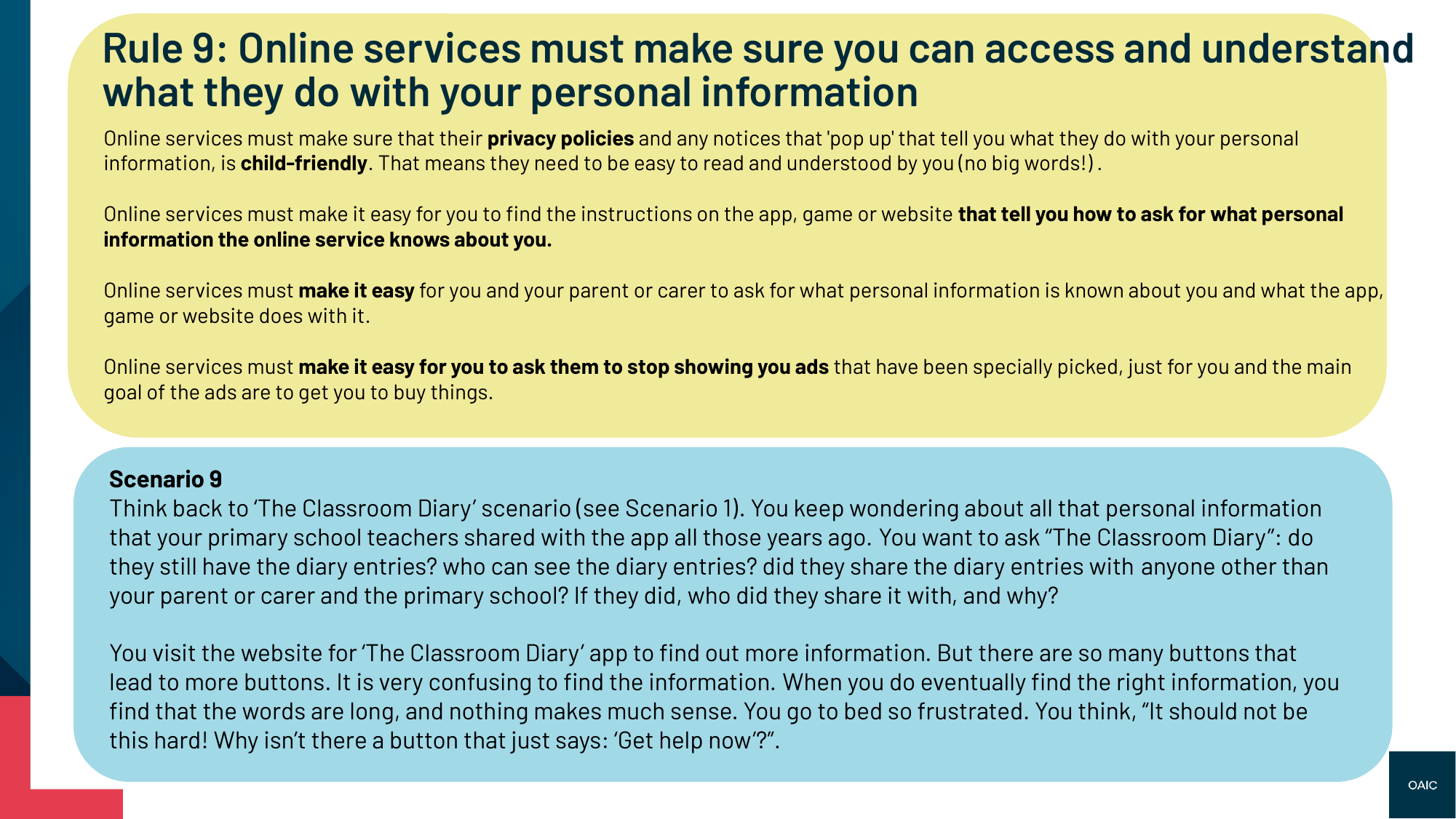

Rule 9: Online services must make sure you can access and understand what they do with your personal information
Online services must make sure that their privacy policies and any notices that 'pop up' that tell you what they do with your personal information, is child-friendly. That means they need to be easy to read and understood by you (no big words!) .
​
Online services must make it easy for you to find the instructions on the app, game or website that tell you how to ask for what personal information the online service knows about you.​

Online services must make it easy for you and your parent or carer to ask for what personal information is known about you and what the app, game or website does with it.​

Online services must make it easy for you to ask them to stop showing you ads that have been specially picked, just for you and the main goal of the ads are to get you to buy things.

Scenario 9​
Think back to ‘The Classroom Diary’ scenario (see Scenario 1)​. You keep wondering about all that personal information that your primary school teachers shared with the app all those years ago.​ You want to ask ‘‘The Classroom Diary’’: do they still have the diary entries? who can see the diary entries? did they share the diary entries with ​anyone other than your parent or carer and the primary school? If they did, who did they share it with, and why?​

You visit the website for ‘The Classroom Diary’ app to find out more information. But there are so many buttons that lead to more buttons. It is very confusing to find the information.​ When you do eventually find the right information, you find that the words are long, and nothing makes much sense. You go to bed so frustrated. You think, “It should not be this hard! Why isn’t there a button that just says: ‘Get help now’?”.​